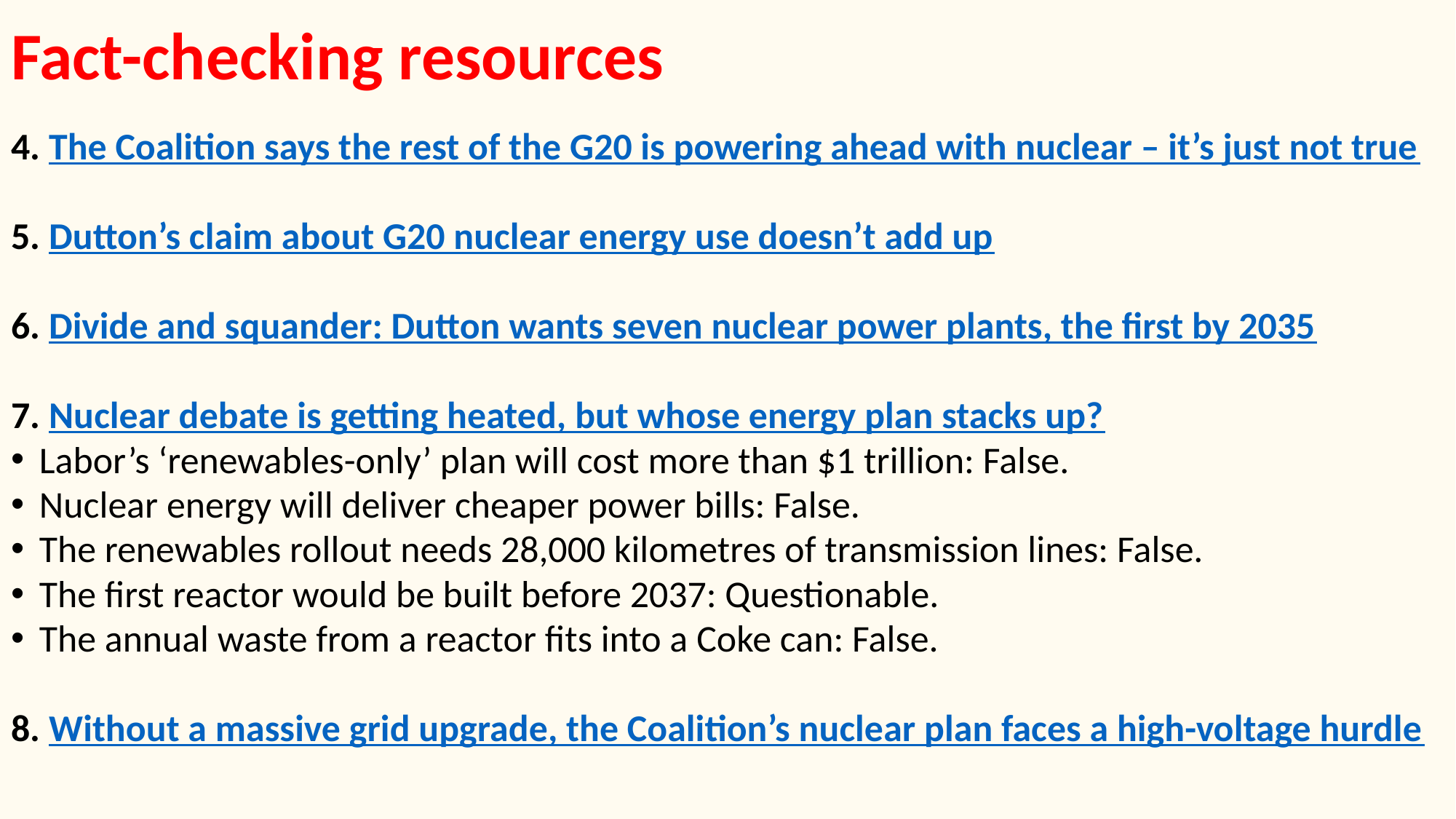

# Fact-checking resources

4. The Coalition says the rest of the G20 is powering ahead with nuclear – it’s just not true

5. Dutton’s claim about G20 nuclear energy use doesn’t add up

6. Divide and squander: Dutton wants seven nuclear power plants, the first by 2035

7. Nuclear debate is getting heated, but whose energy plan stacks up?
Labor’s ‘renewables-only’ plan will cost more than $1 trillion: False.
Nuclear energy will deliver cheaper power bills: False.
The renewables rollout needs 28,000 kilometres of transmission lines: False.
The first reactor would be built before 2037: Questionable.
The annual waste from a reactor fits into a Coke can: False.

8. Without a massive grid upgrade, the Coalition’s nuclear plan faces a high-voltage hurdle